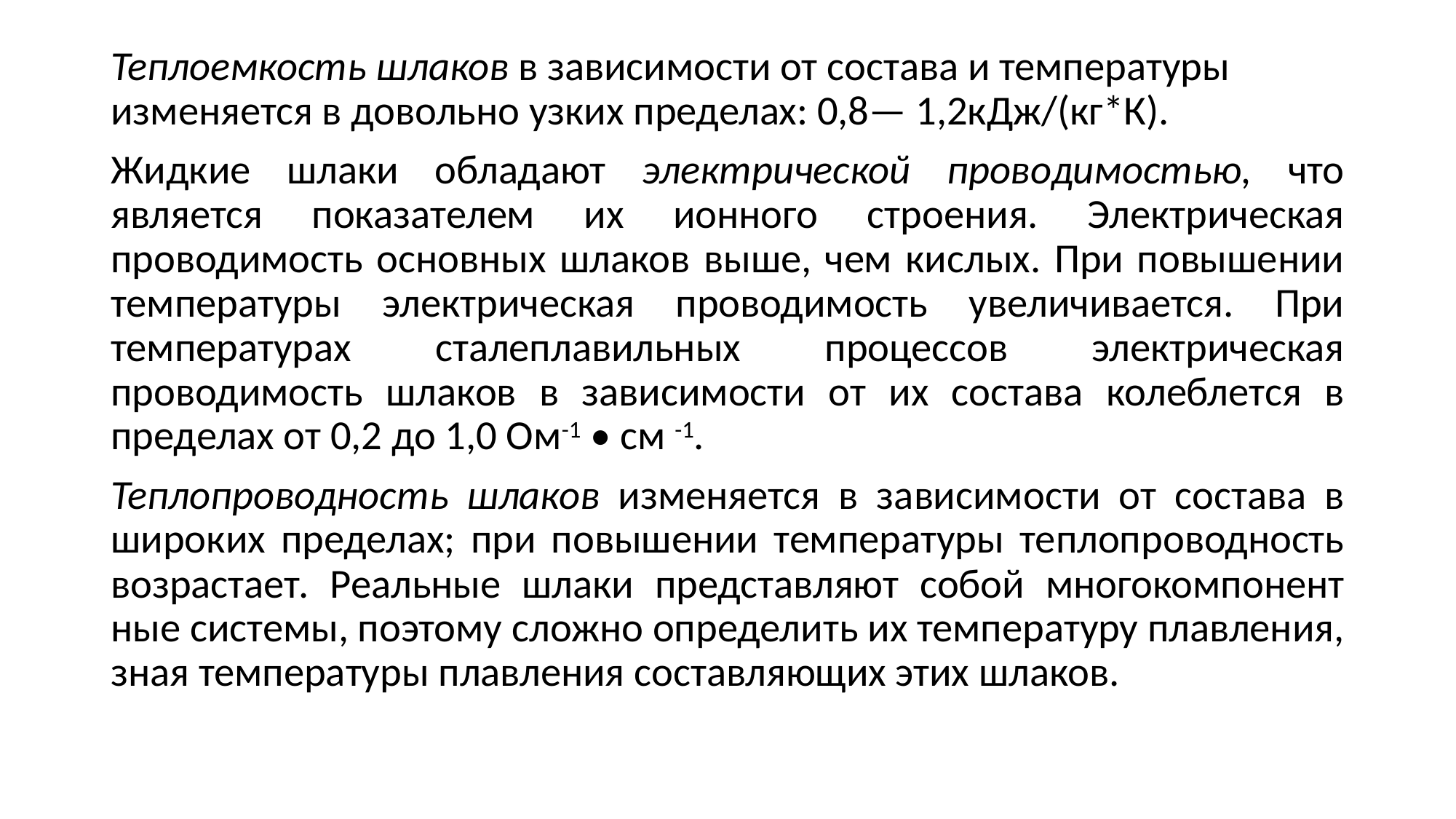

Теплоемкость шлаков в зависимос­ти от состава и температуры изменяет­ся в довольно узких пределах: 0,8— 1,2кДж/(кг*К).
Жидкие шлаки обладают электри­ческой проводимостью, что является показателем их ионного строения. Электрическая проводимость основ­ных шлаков выше, чем кислых. При повышении температуры электричес­кая проводимость увеличивается. При температурах сталеплавильных про­цессов электрическая проводимость шлаков в зависимости от их состава колеблется в пределах от 0,2 до 1,0 Ом-1 • см -1.
Теплопровод­ность шлаков изменяется в зависимос­ти от состава в широких пределах; при повышении температуры теплопро­водность возрастает. Реальные шлаки представляют собой многокомпонент­ные системы, поэтому сложно опреде­лить их температуру плавления, зная температуры плавления составляющих этих шлаков.